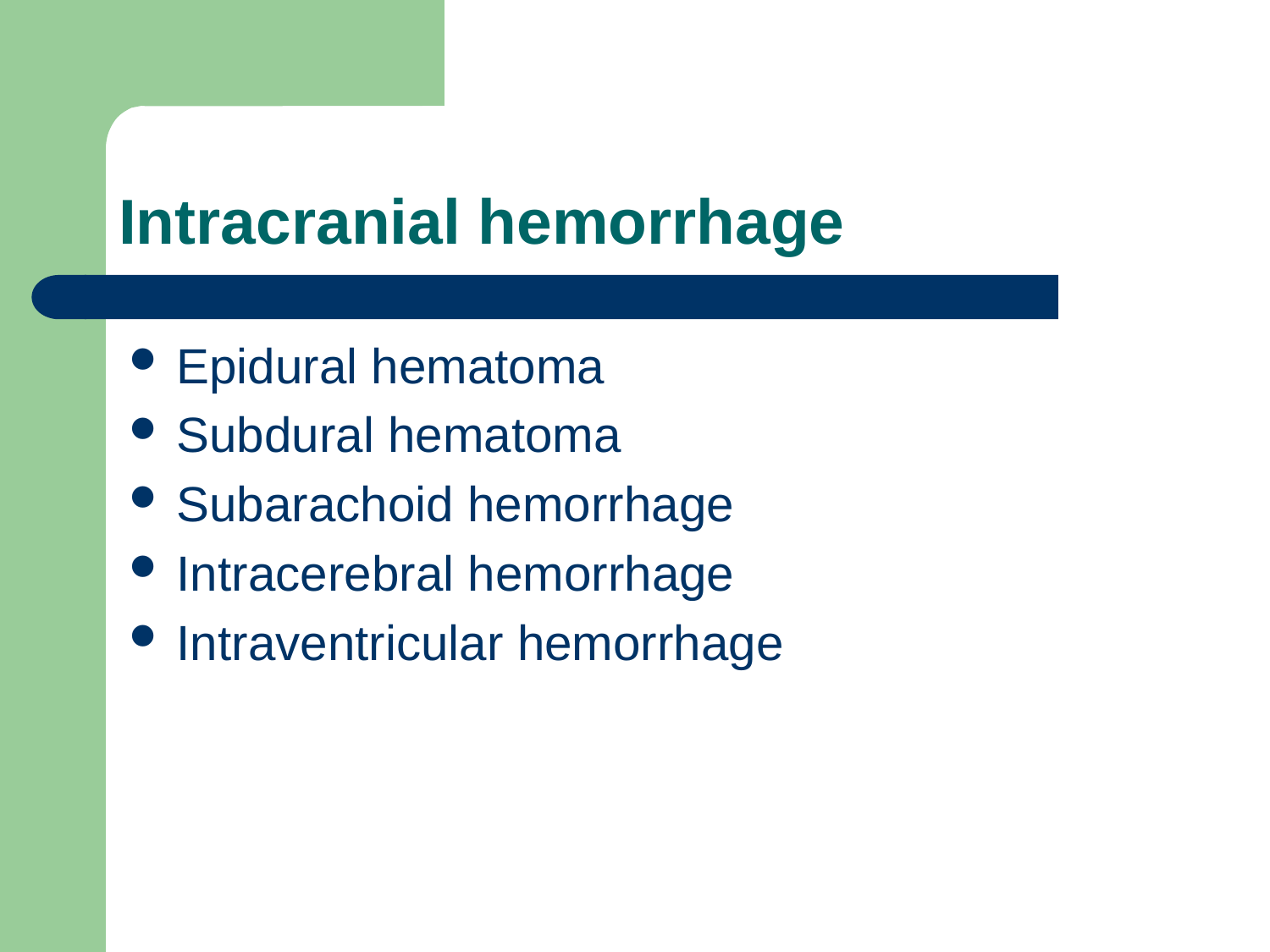

# Intracranial hemorrhage
Epidural hematoma
Subdural hematoma
Subarachoid hemorrhage
Intracerebral hemorrhage
Intraventricular hemorrhage